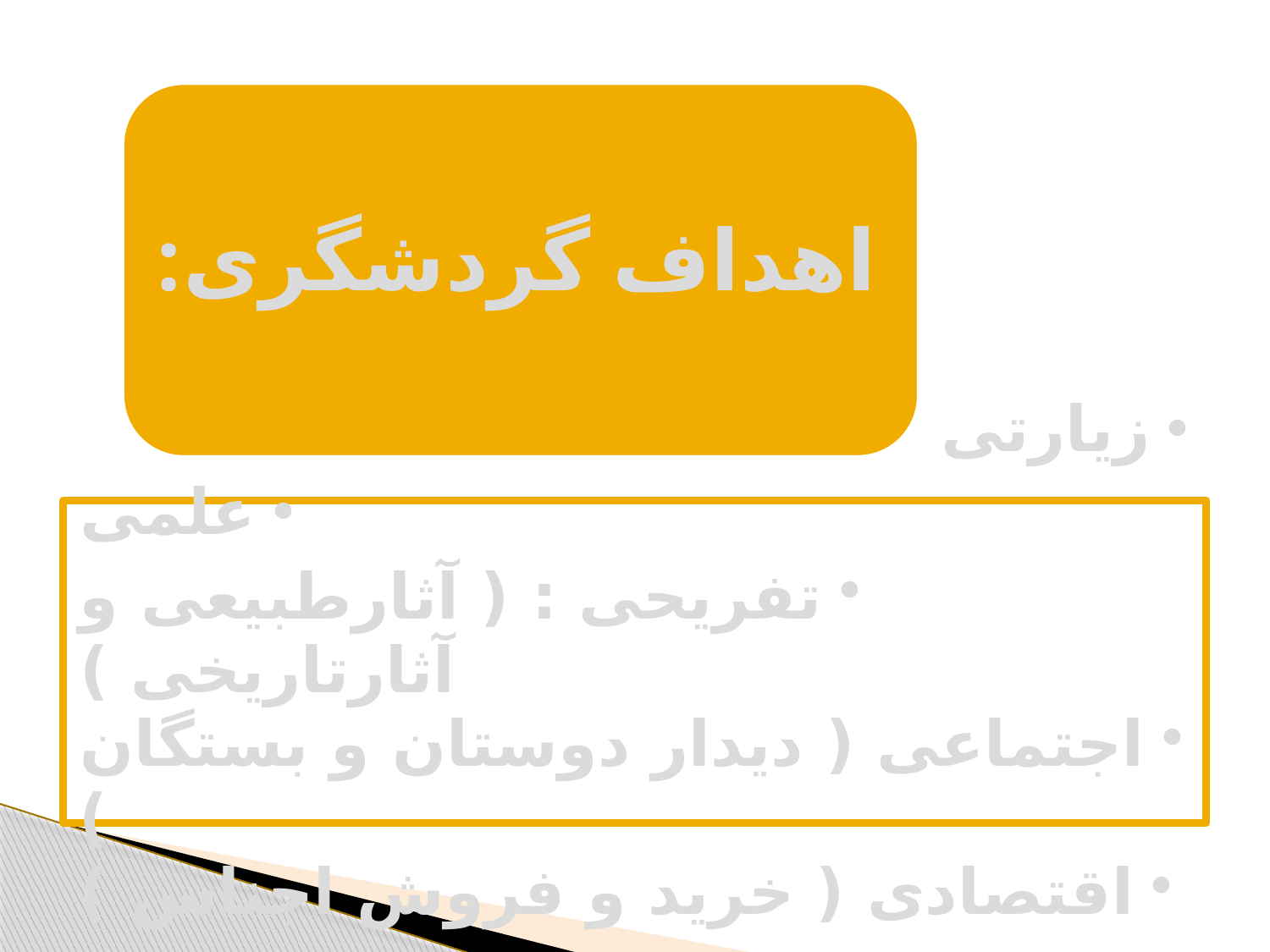

اهداف گردشگری:
زیارتی
علمی
اجتماعی ( دیدار دوستان و بستگان )
اقتصادی ( خرید و فروش اجناس )